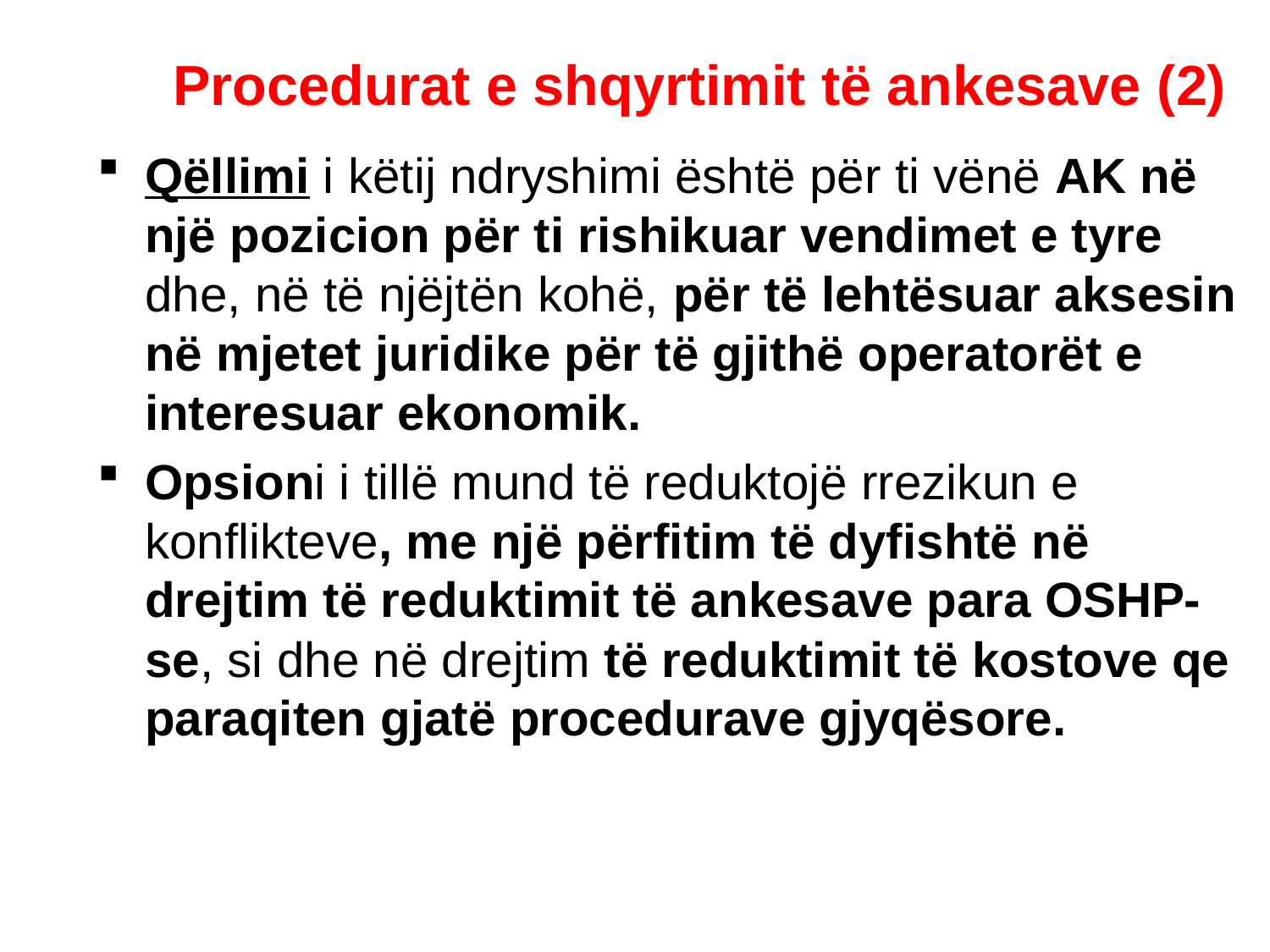

# Procedurat e shqyrtimit të ankesave (2)
Qëllimi i këtij ndryshimi është për ti vënë AK në një pozicion për ti rishikuar vendimet e tyre dhe, në të njëjtën kohë, për të lehtësuar aksesin në mjetet juridike për të gjithë operatorët e interesuar ekonomik.
Opsioni i tillë mund të reduktojë rrezikun e konflikteve, me një përfitim të dyfishtë në drejtim të reduktimit të ankesave para OSHP-se, si dhe në drejtim të reduktimit të kostove qe paraqiten gjatë procedurave gjyqësore.